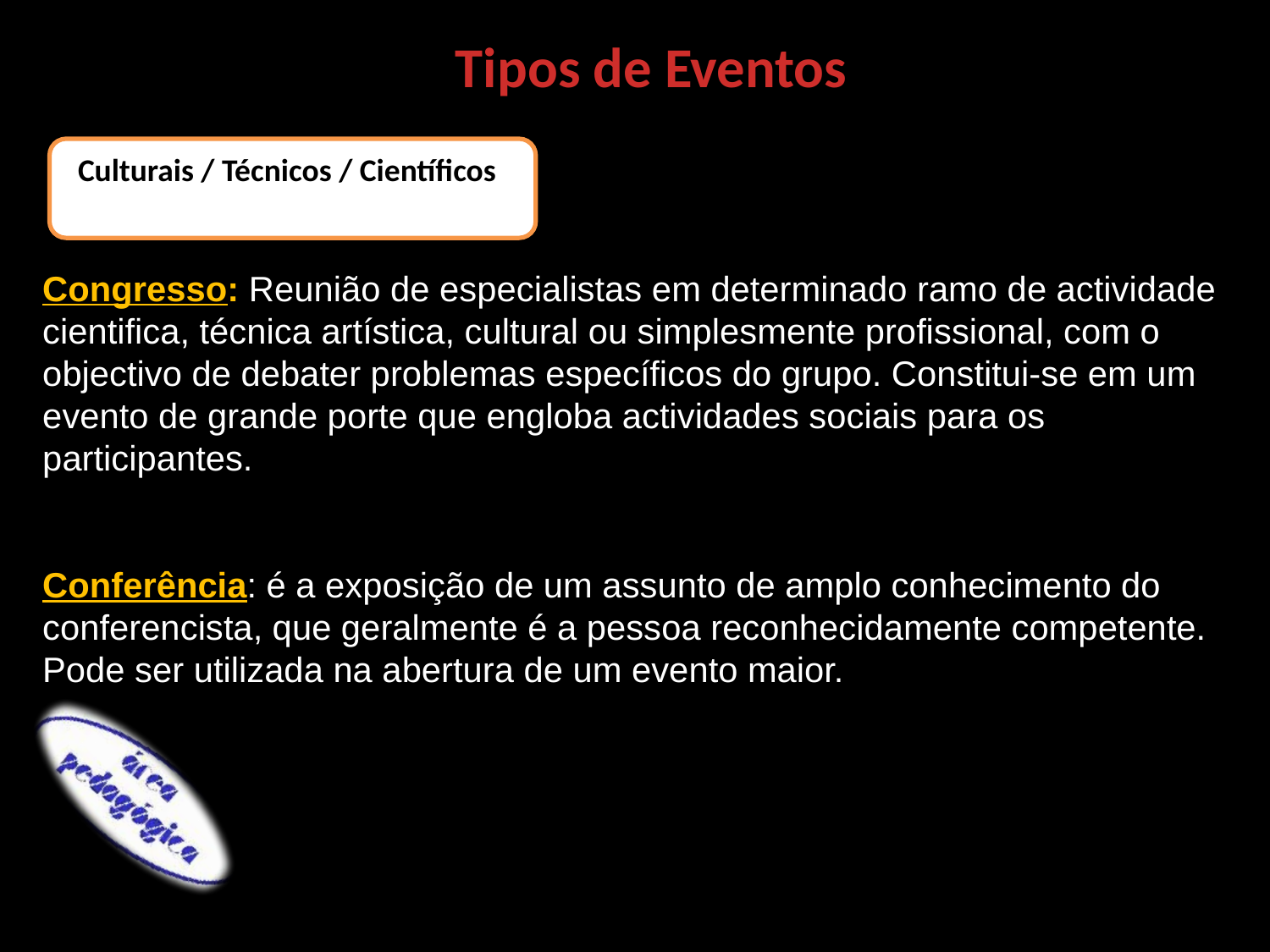

Tipos de Eventos

  Culturais / Técnicos / Científicos
Congresso: Reunião de especialistas em determinado ramo de actividade cientifica, técnica artística, cultural ou simplesmente profissional, com o objectivo de debater problemas específicos do grupo. Constitui-se em um evento de grande porte que engloba actividades sociais para os participantes.

Conferência: é a exposição de um assunto de amplo conhecimento do conferencista, que geralmente é a pessoa reconhecidamente competente. Pode ser utilizada na abertura de um evento maior.